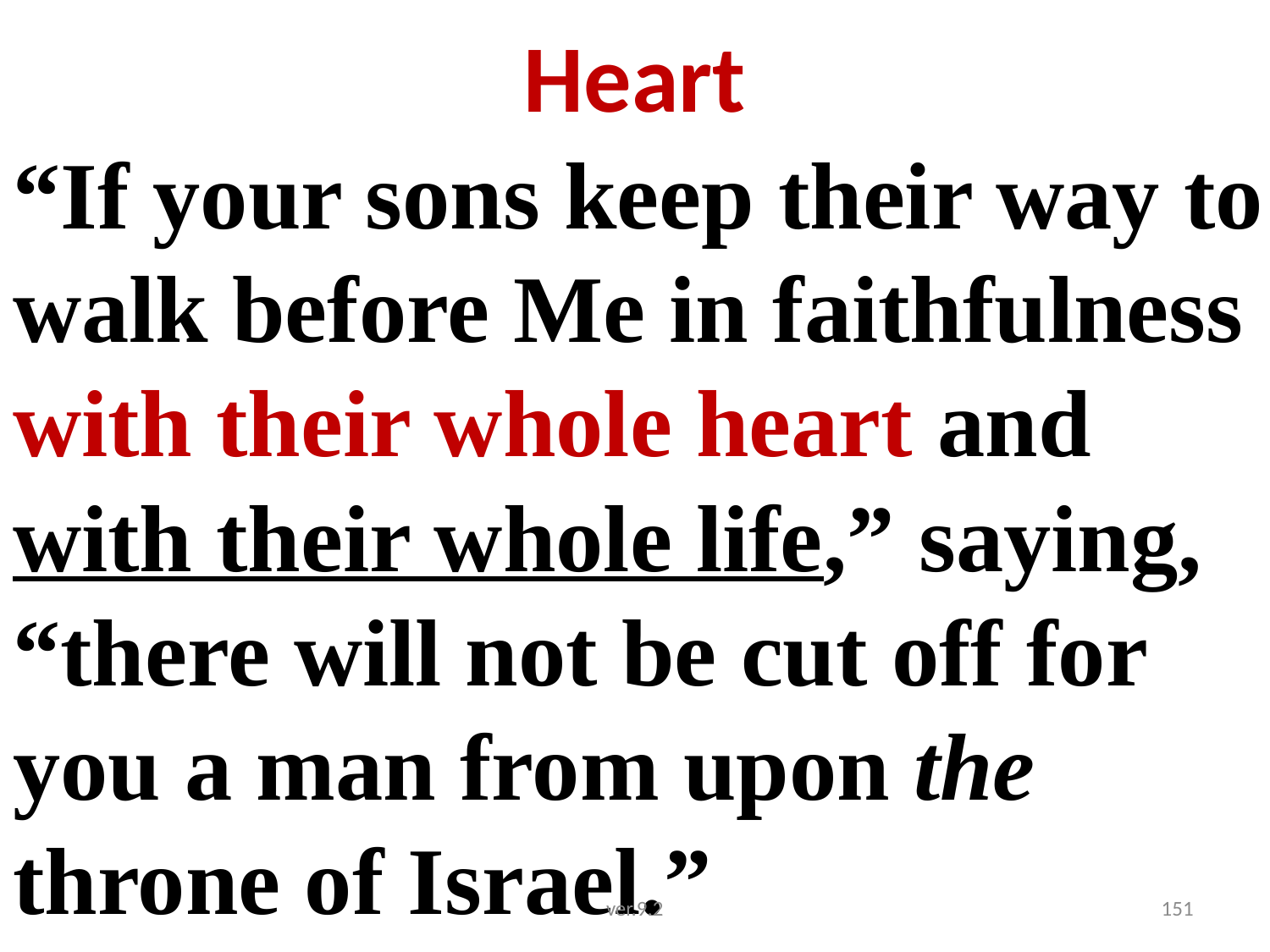

# Heart
“If your sons keep their way to walk before Me in faithfulness with their whole heart and with their whole life,” saying, “there will not be cut off for you a man from upon the throne of Israel.”
ver.9.2
151